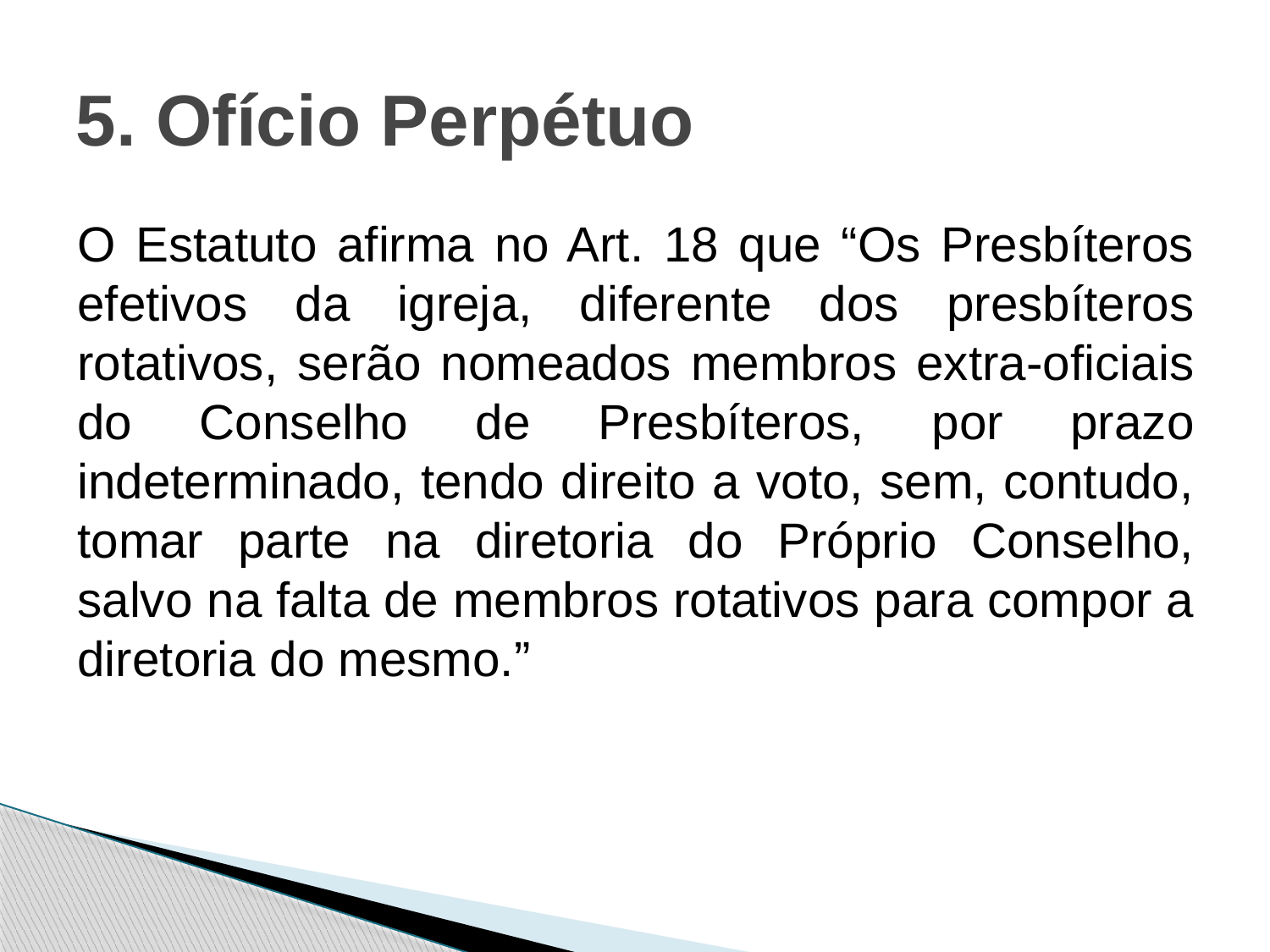

# 5. Ofício Perpétuo
O Estatuto afirma no Art. 18 que “Os Presbíteros efetivos da igreja, diferente dos presbíteros rotativos, serão nomeados membros extra-oficiais do Conselho de Presbíteros, por prazo indeterminado, tendo direito a voto, sem, contudo, tomar parte na diretoria do Próprio Conselho, salvo na falta de membros rotativos para compor a diretoria do mesmo.”